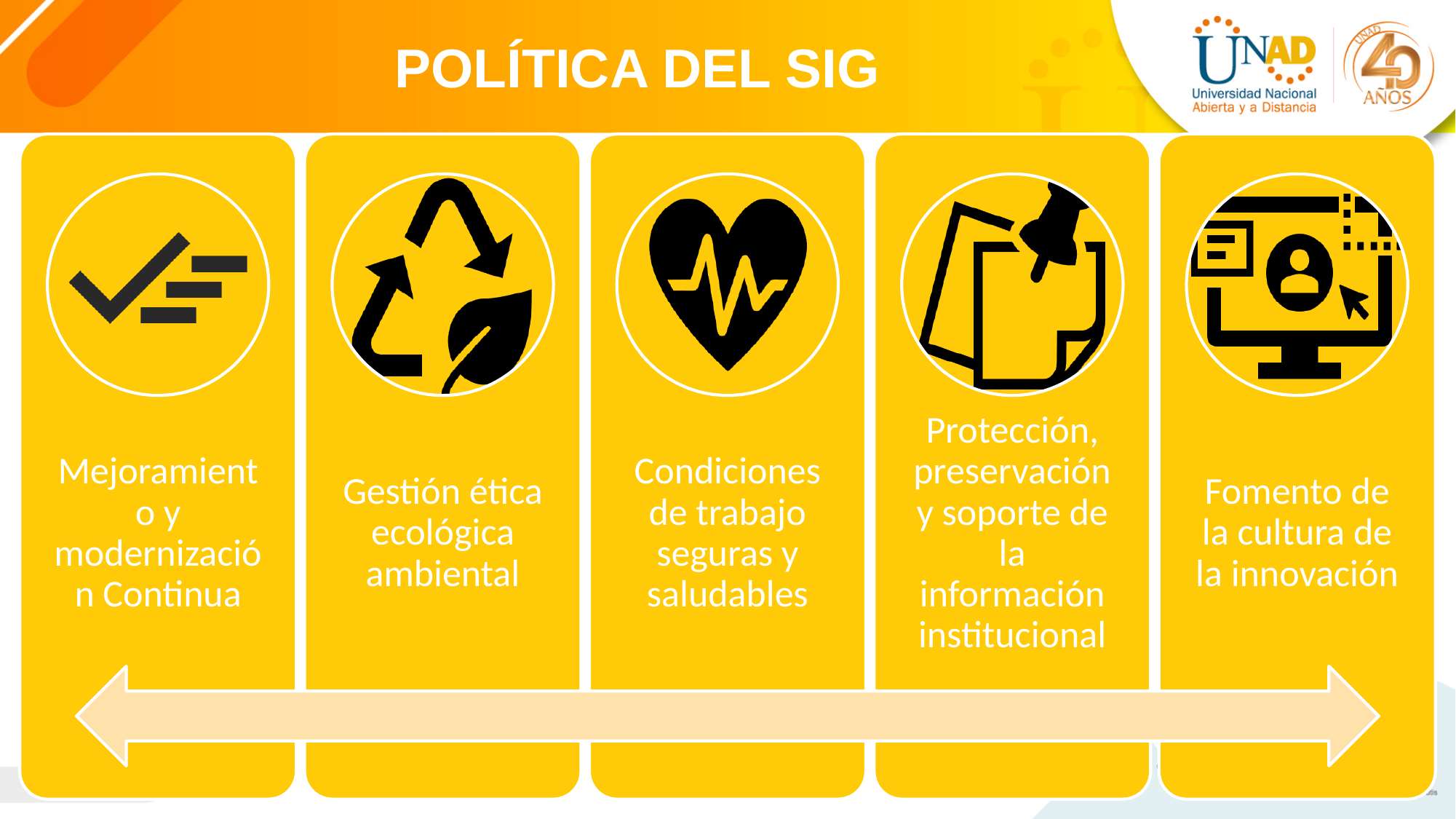

POLÍTICA DEL SIG
Mejoramiento y modernización Continua
Gestión ética ecológica ambiental
Condiciones de trabajo seguras y saludables
Protección, preservación y soporte de la información institucional
Fomento de la cultura de la innovación